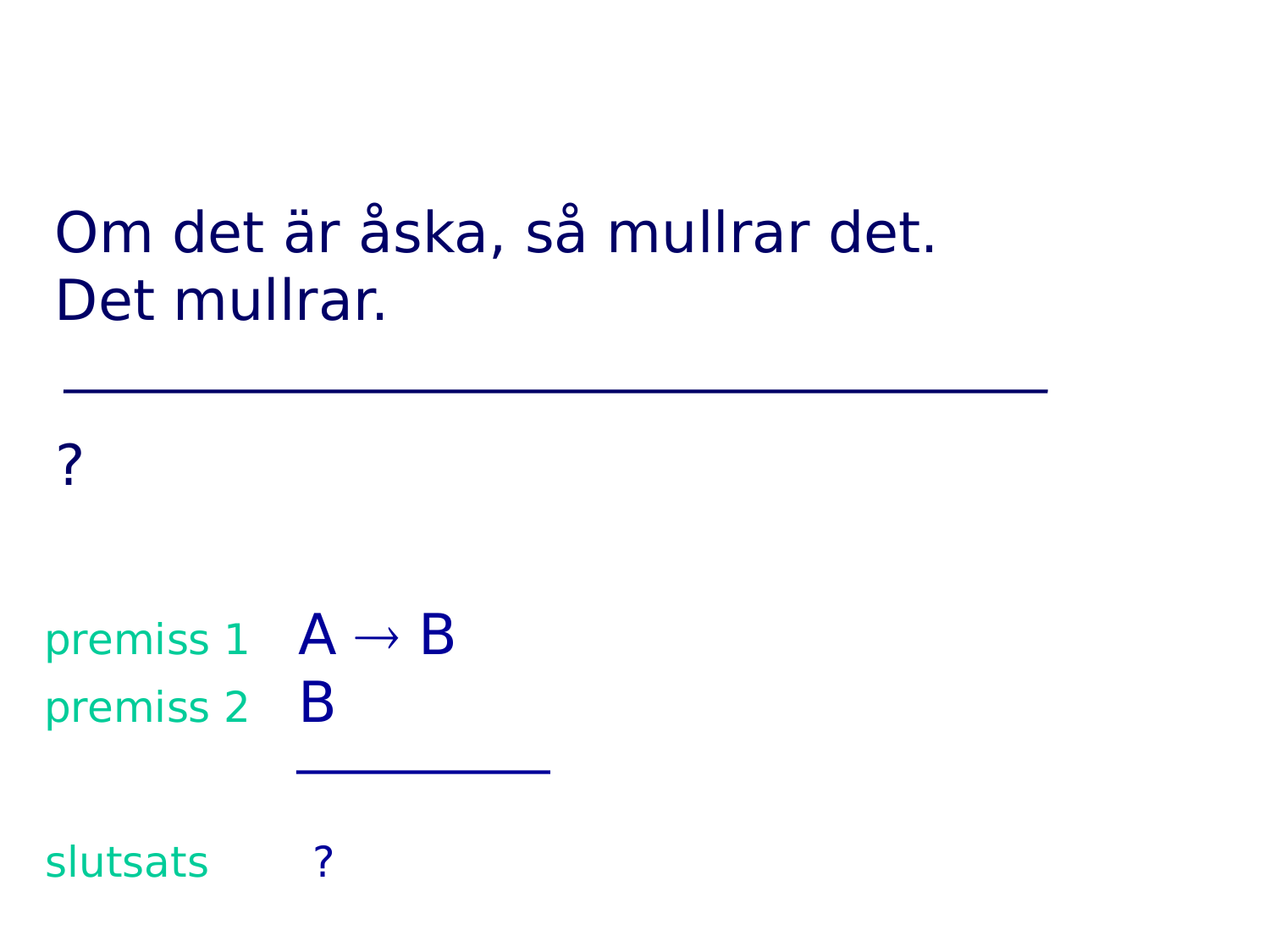

Om det är åska, så mullrar det.
Det mullrar.

?
premiss 1	A → B
premiss 2	B

slutsats	 ?